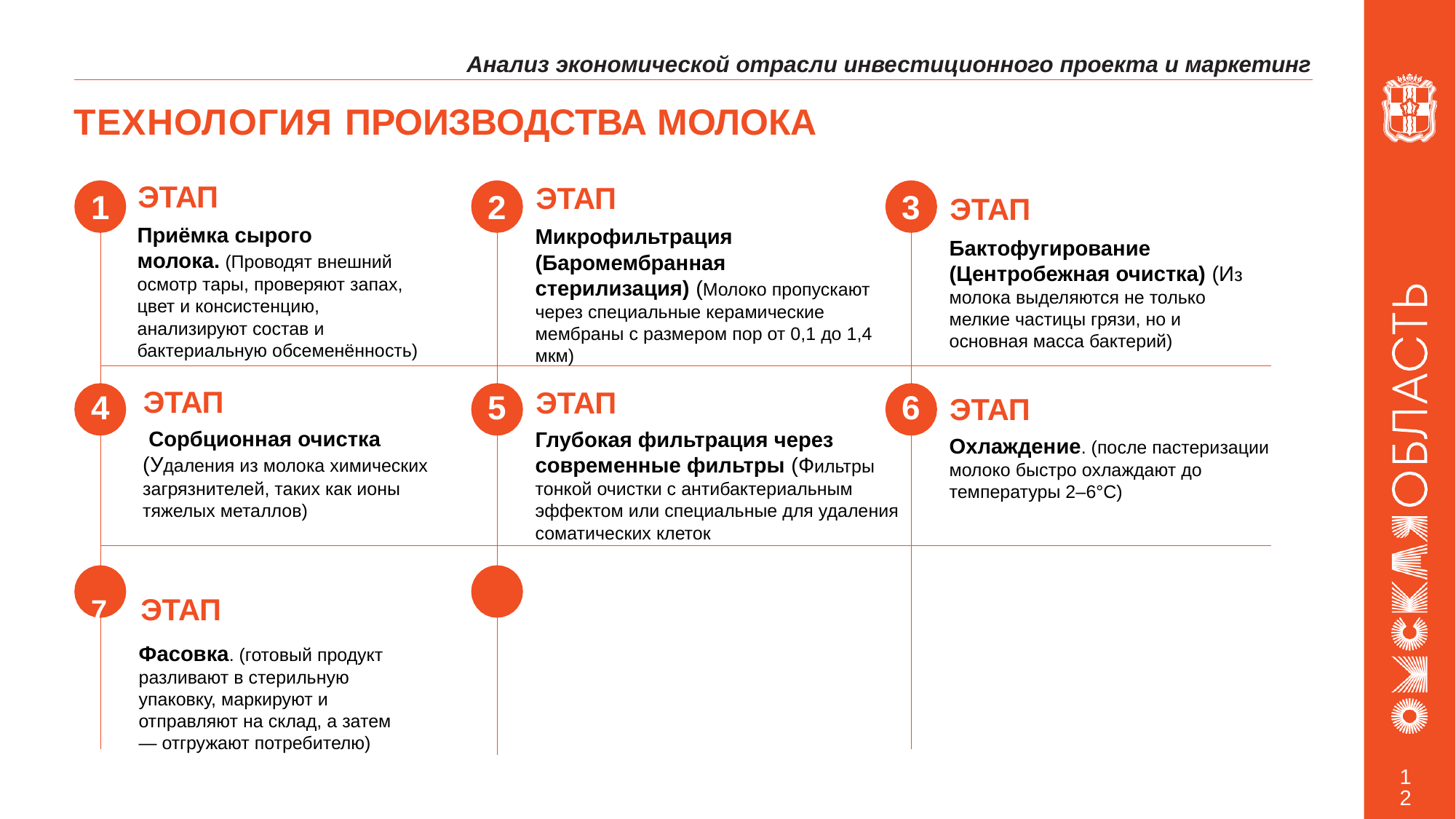

Анализ экономической отрасли инвестиционного проекта и маркетинг

# ТЕХНОЛОГИЯ ПРОИЗВОДСТВА МОЛОКА
ЭТАП
Приёмка сырого молока. (Проводят внешний осмотр тары, проверяют запах, цвет и консистенцию, анализируют состав и бактериальную обсеменённость)
ЭТАП
Микрофильтрация (Баромембранная стерилизация) (Молоко пропускают через специальные керамические мембраны с размером пор от 0,1 до 1,4 мкм)
ЭТАП
Бактофугирование (Центробежная очистка) (Из молока выделяются не только мелкие частицы грязи, но и основная масса бактерий)

1
2
3

ЭТАП
 Сорбционная очистка (Удаления из молока химических загрязнителей, таких как ионы тяжелых металлов)
ЭТАП
Глубокая фильтрация через современные фильтры (Фильтры тонкой очистки с антибактериальным эффектом или специальные для удаления соматических клеток
ЭТАП
Охлаждение. (после пастеризации молоко быстро охлаждают до температуры 2–6°С)
4
5
6

7	ЭТАП
Фасовка. (готовый продукт разливают в стерильную упаковку, маркируют и отправляют на склад, а затем — отгружают потребителю)
12